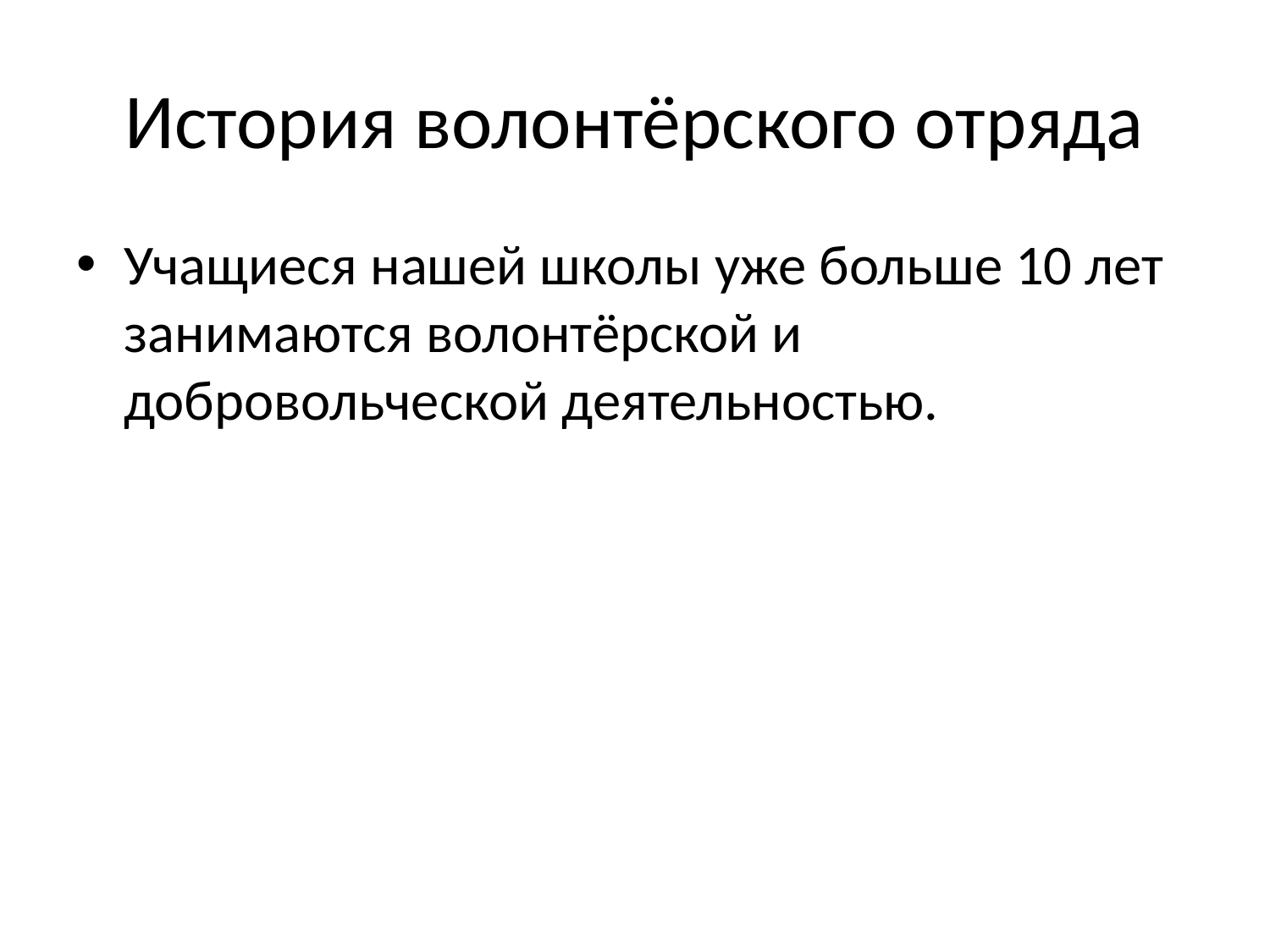

# История волонтёрского отряда
Учащиеся нашей школы уже больше 10 лет занимаются волонтёрской и добровольческой деятельностью.